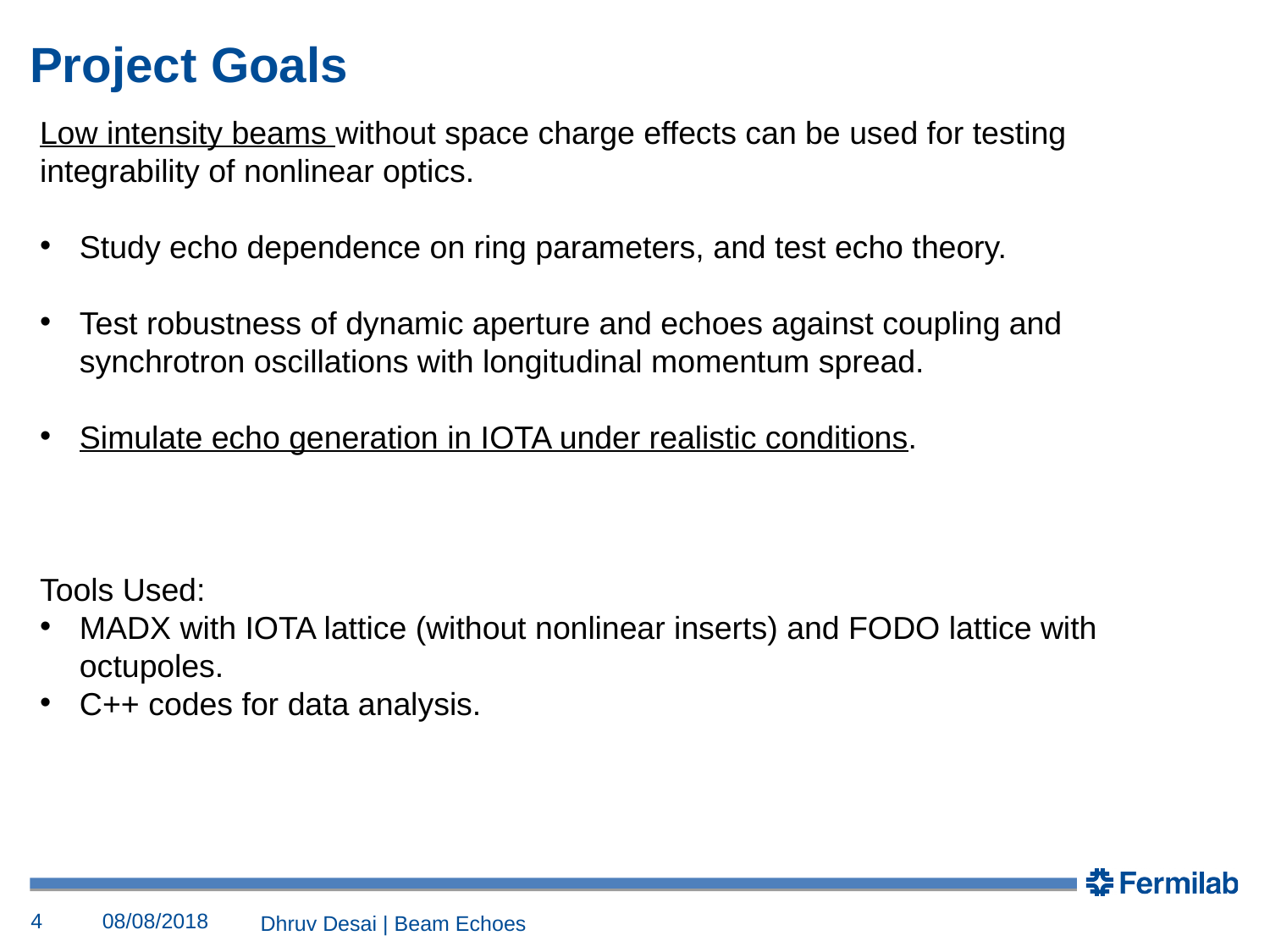

Project Goals
Low intensity beams without space charge effects can be used for testing integrability of nonlinear optics.

Study echo dependence on ring parameters, and test echo theory.

Test robustness of dynamic aperture and echoes against coupling and synchrotron oscillations with longitudinal momentum spread.

Simulate echo generation in IOTA under realistic conditions.

Tools Used:
MADX with IOTA lattice (without nonlinear inserts) and FODO lattice with octupoles.
C++ codes for data analysis.

4
08/08/2018
Dhruv Desai | Beam Echoes